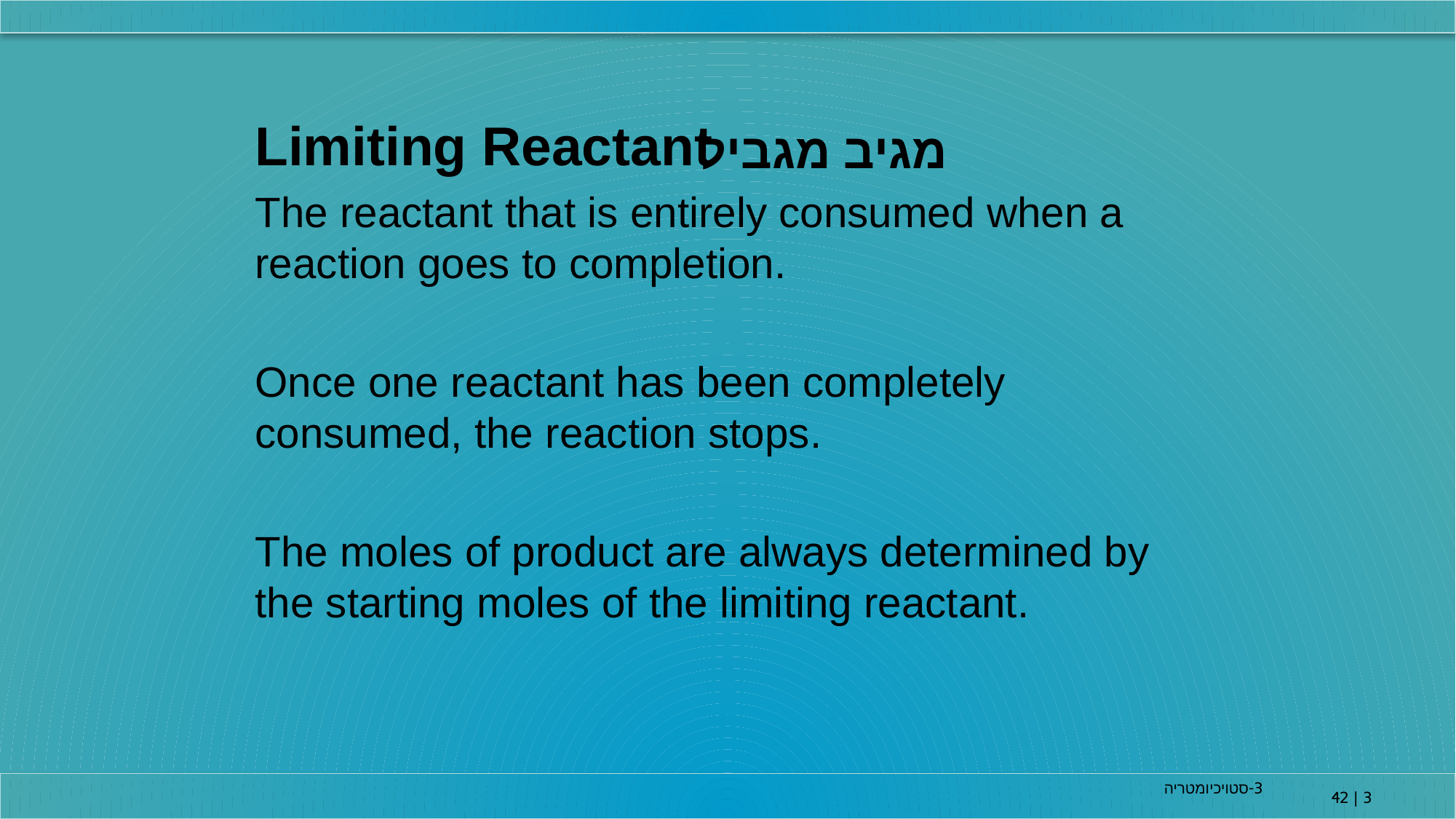

Limiting Reactant
The reactant that is entirely consumed when a reaction goes to completion.

Once one reactant has been completely consumed, the reaction stops.

The moles of product are always determined by the starting moles of the limiting reactant.

מגיב מגביל
3-סטויכיומטריה
3 | 42